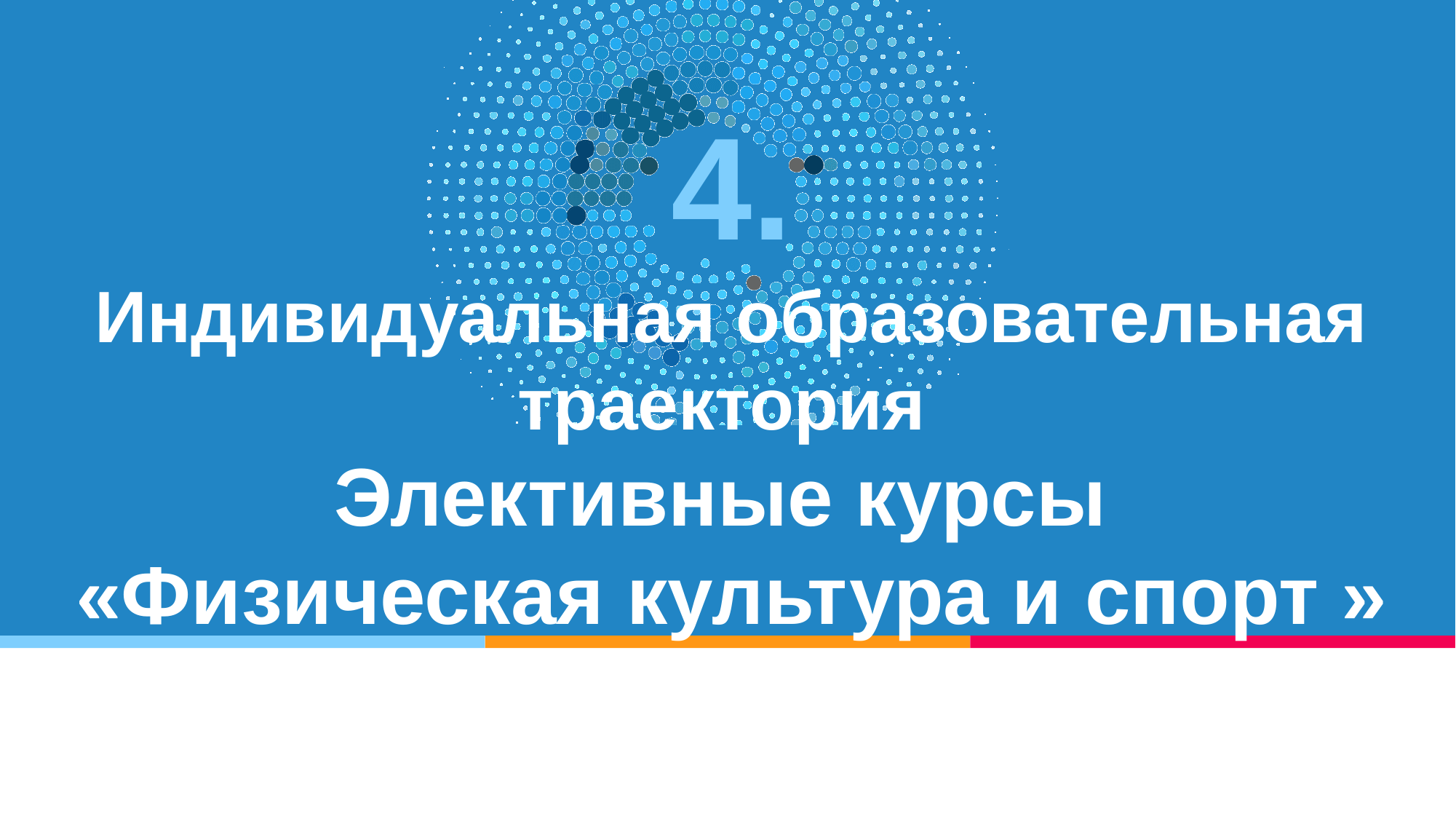

# 4.
Индивидуальная образовательная траектория
Элективные курсы
«Физическая культура и спорт »